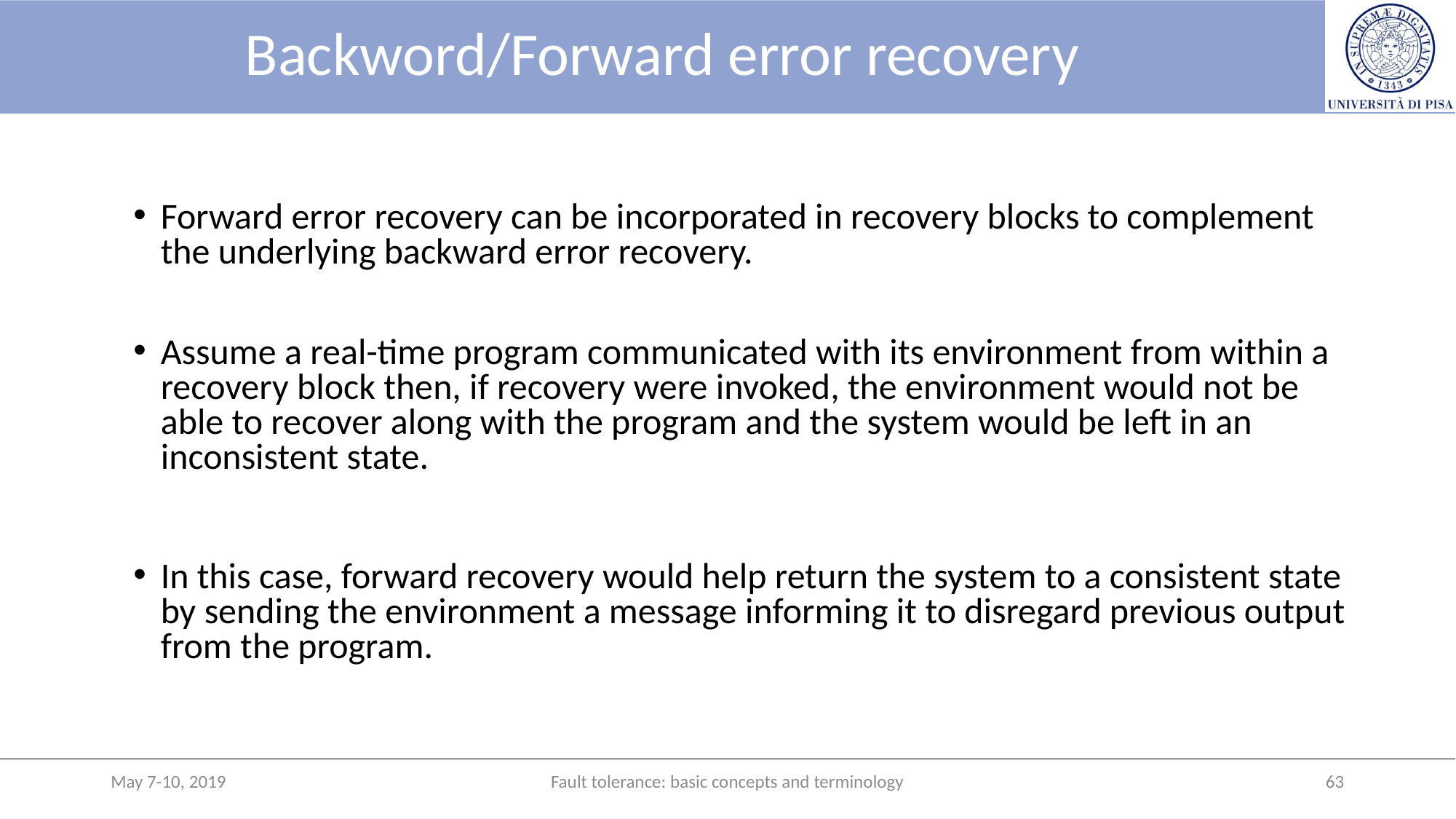

# Backword/Forward error recovery
Forward error recovery can be incorporated in recovery blocks to complement the underlying backward error recovery.

Assume a real-time program communicated with its environment from within a recovery block then, if recovery were invoked, the environment would not be able to recover along with the program and the system would be left in an inconsistent state.
In this case, forward recovery would help return the system to a consistent state by sending the environment a message informing it to disregard previous output from the program.

May 7-10, 2019
Fault tolerance: basic concepts and terminology
63